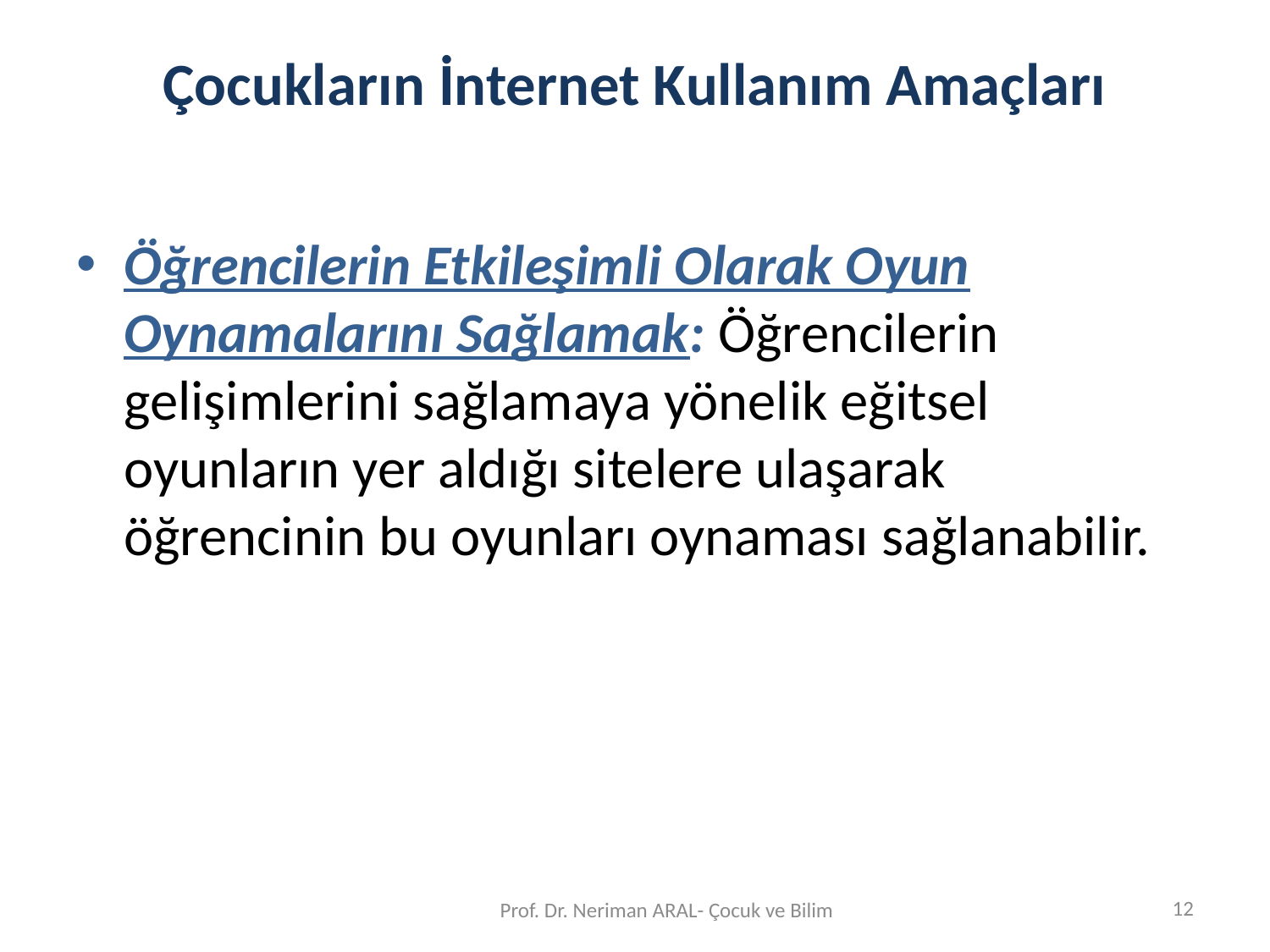

# Çocukların İnternet Kullanım Amaçları
Öğrencilerin Etkileşimli Olarak Oyun Oynamalarını Sağlamak: Öğrencilerin gelişimlerini sağlamaya yönelik eğitsel oyunların yer aldığı sitelere ulaşarak öğrencinin bu oyunları oynaması sağlanabilir.

12
Prof. Dr. Neriman ARAL- Çocuk ve Bilim